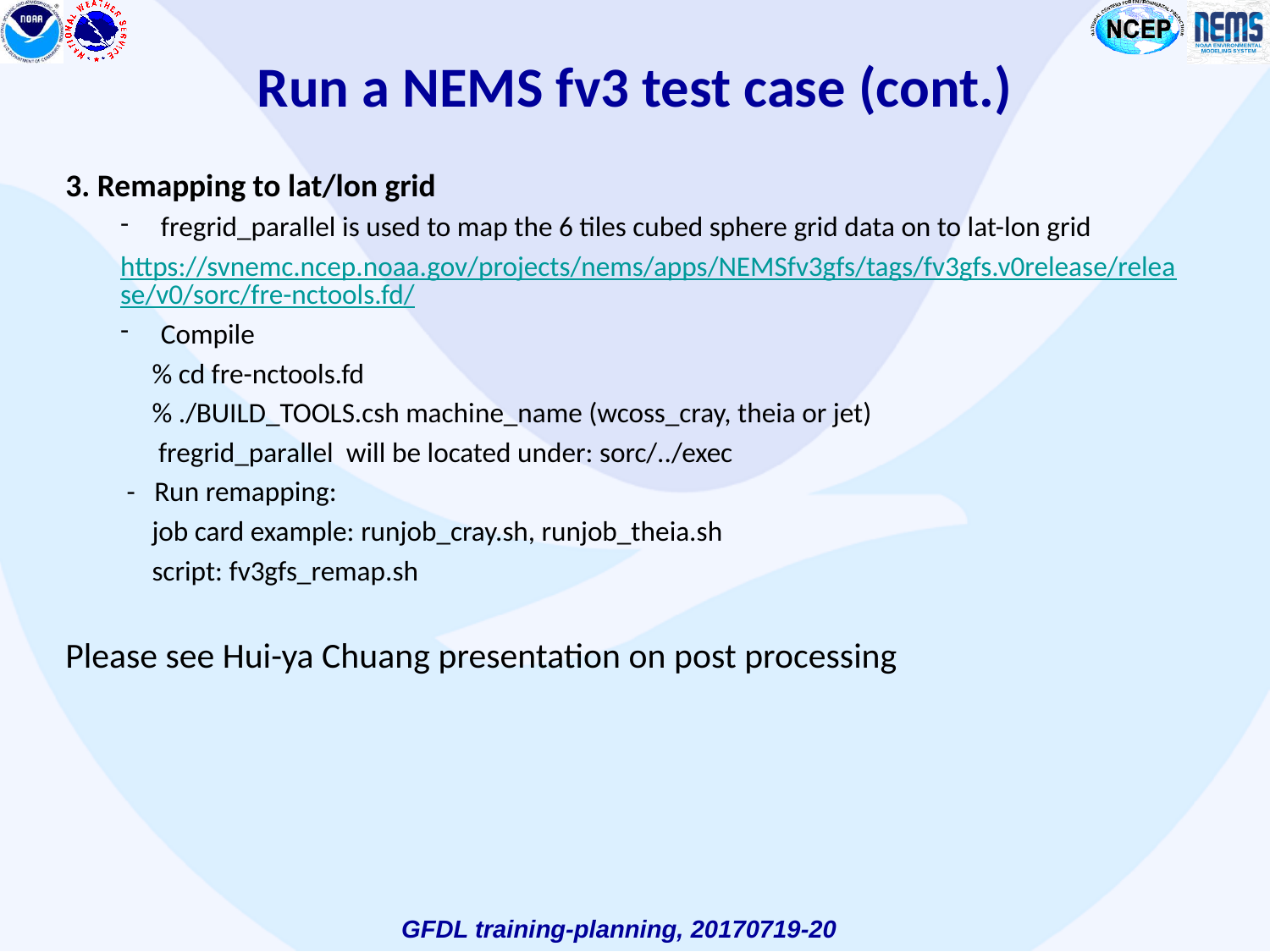

# Run a NEMS fv3 test case (cont.)
3. Remapping to lat/lon grid
fregrid_parallel is used to map the 6 tiles cubed sphere grid data on to lat-lon grid
https://svnemc.ncep.noaa.gov/projects/nems/apps/NEMSfv3gfs/tags/fv3gfs.v0release/release/v0/sorc/fre-nctools.fd/
Compile
     % cd fre-nctools.fd
     % ./BUILD_TOOLS.csh machine_name (wcoss_cray, theia or jet)
      fregrid_parallel  will be located under: sorc/../exec
 -   Run remapping:
     job card example: runjob_cray.sh, runjob_theia.sh
     script: fv3gfs_remap.sh

Please see Hui-ya Chuang presentation on post processing
GFDL training-planning, 20170719-20